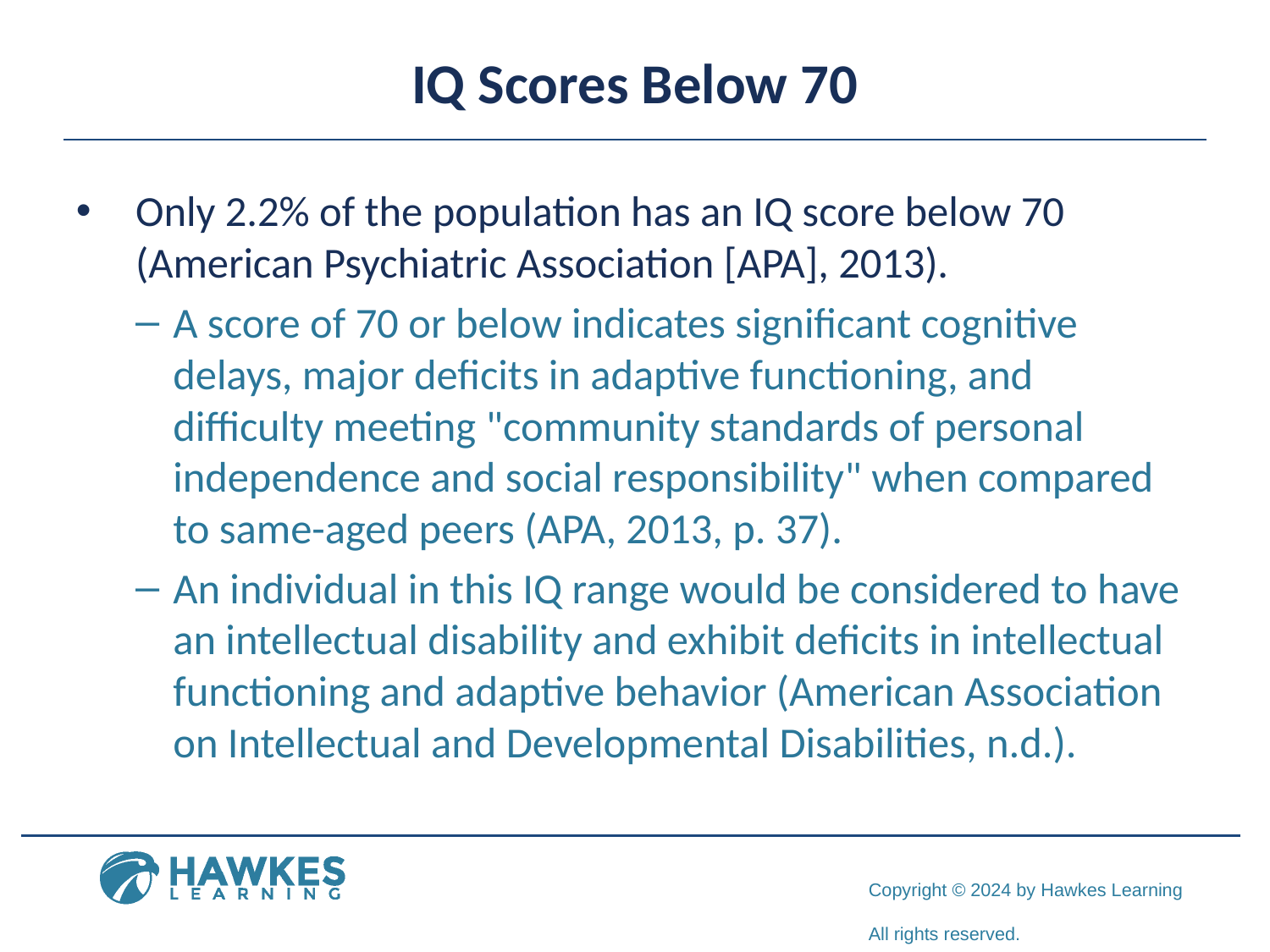

# IQ Scores Below 70
Only 2.2% of the population has an IQ score below 70 (American Psychiatric Association [APA], 2013).
A score of 70 or below indicates significant cognitive delays, major deficits in adaptive functioning, and difficulty meeting "community standards of personal independence and social responsibility" when compared to same-aged peers (APA, 2013, p. 37).
An individual in this IQ range would be considered to have an intellectual disability and exhibit deficits in intellectual functioning and adaptive behavior (American Association on Intellectual and Developmental Disabilities, n.d.).